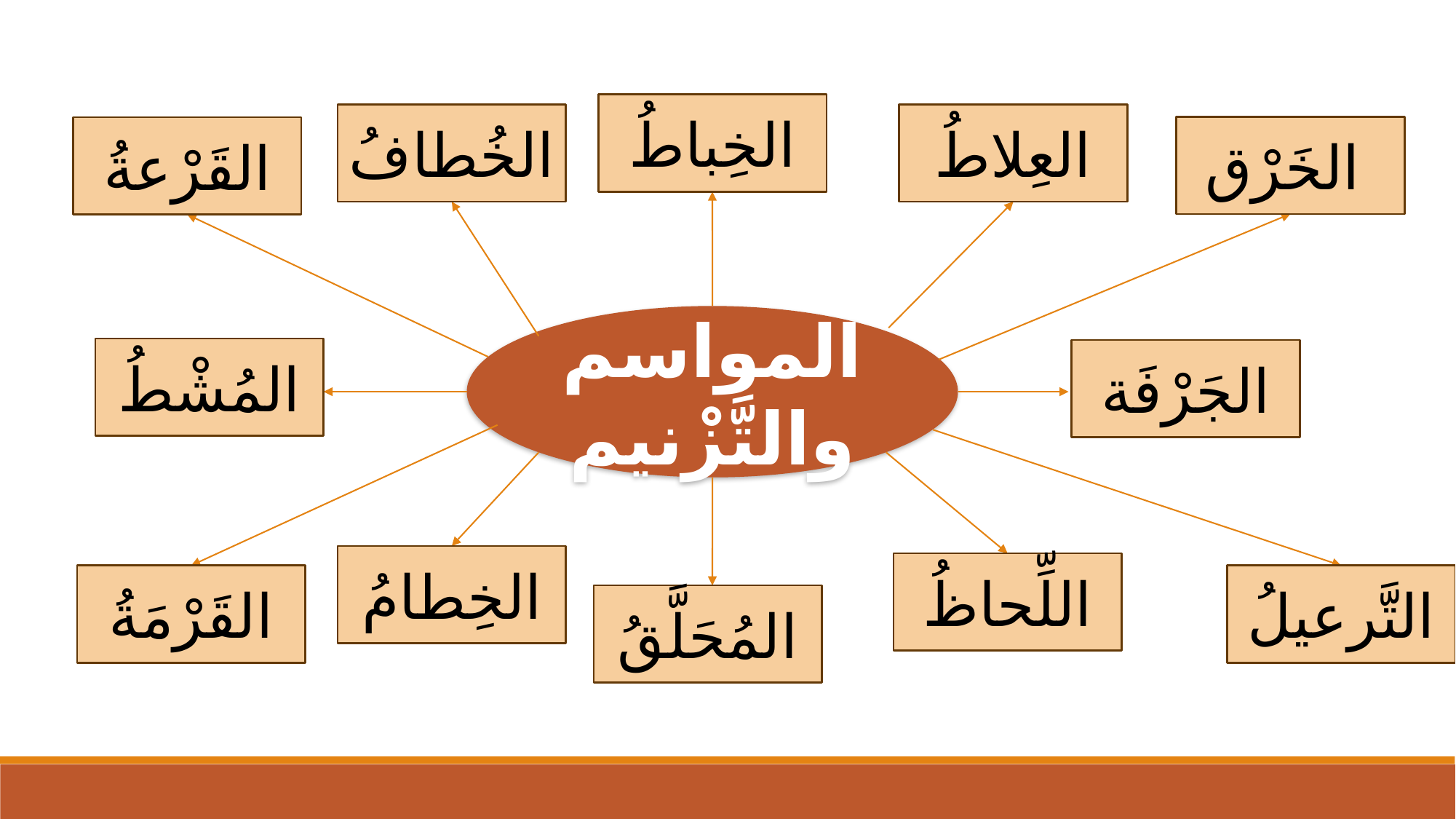

الخِباطُ
الخُطافُ
العِلاطُ
الخَرْق
القَرْعةُ
المواسم والتَّزْنيم
المُشْطُ
الجَرْفَة
الخِطامُ
اللِّحاظُ
القَرْمَةُ
التَّرعيلُ
المُحَلَّقُ